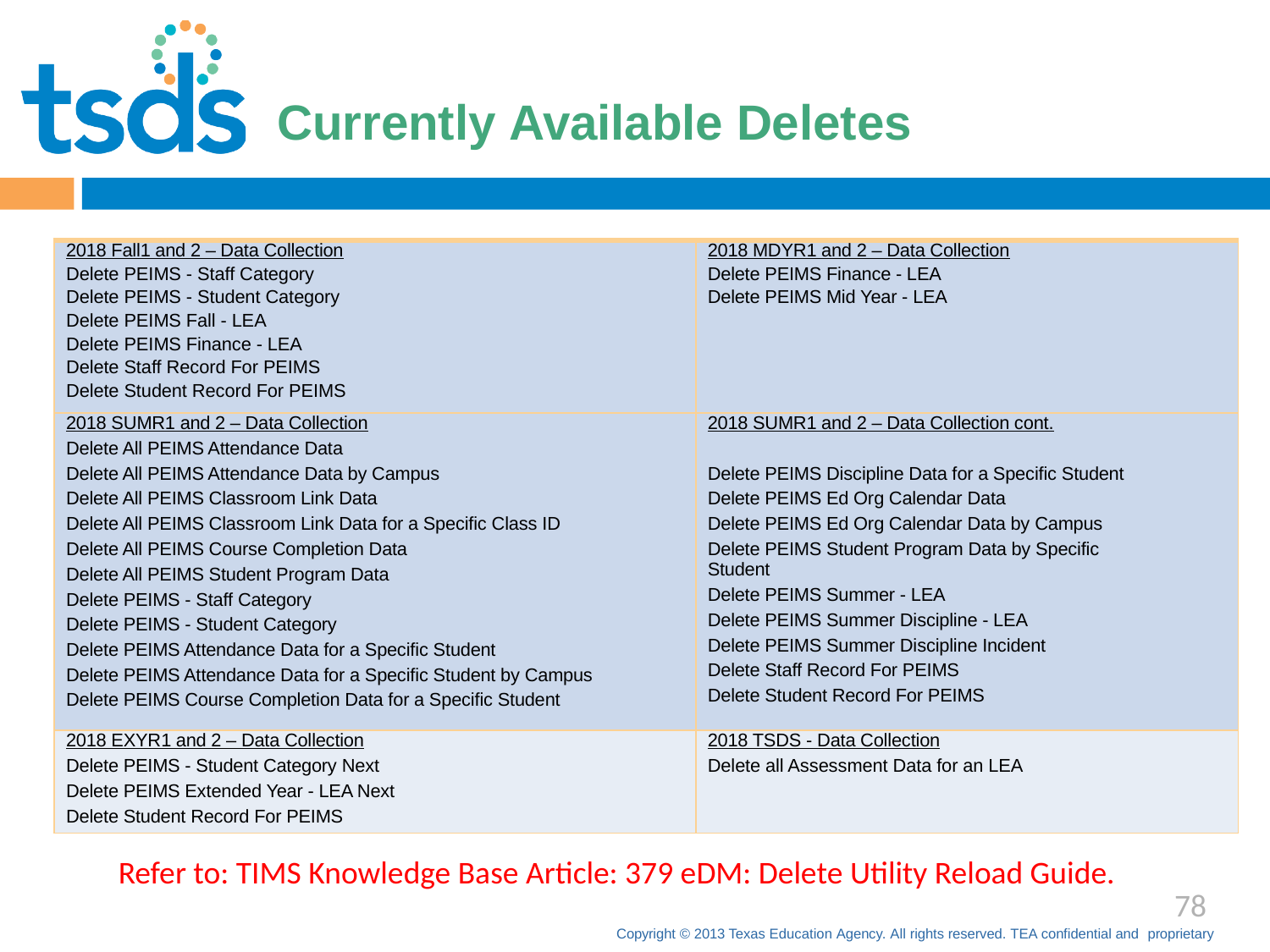

Click to edit Master title style

# Currently Available Deletes
| 2018 Fall1 and 2 – Data Collection Delete PEIMS - Staff Category Delete PEIMS - Student Category Delete PEIMS Fall - LEA Delete PEIMS Finance - LEA Delete Staff Record For PEIMS Delete Student Record For PEIMS | 2018 MDYR1 and 2 – Data Collection Delete PEIMS Finance - LEA Delete PEIMS Mid Year - LEA |
| --- | --- |
| 2018 SUMR1 and 2 – Data Collection Delete All PEIMS Attendance Data Delete All PEIMS Attendance Data by Campus Delete All PEIMS Classroom Link Data Delete All PEIMS Classroom Link Data for a Specific Class ID Delete All PEIMS Course Completion Data Delete All PEIMS Student Program Data Delete PEIMS - Staff Category Delete PEIMS - Student Category Delete PEIMS Attendance Data for a Specific Student Delete PEIMS Attendance Data for a Specific Student by Campus Delete PEIMS Course Completion Data for a Specific Student | 2018 SUMR1 and 2 – Data Collection cont. Delete PEIMS Discipline Data for a Specific Student Delete PEIMS Ed Org Calendar Data Delete PEIMS Ed Org Calendar Data by Campus Delete PEIMS Student Program Data by Specific Student Delete PEIMS Summer - LEA Delete PEIMS Summer Discipline - LEA Delete PEIMS Summer Discipline Incident Delete Staff Record For PEIMS Delete Student Record For PEIMS |
| 2018 EXYR1 and 2 – Data Collection Delete PEIMS - Student Category Next Delete PEIMS Extended Year - LEA Next Delete Student Record For PEIMS | 2018 TSDS - Data Collection Delete all Assessment Data for an LEA |
Refer to: TIMS Knowledge Base Article: 379 eDM: Delete Utility Reload Guide.

Copy

right © 2013 Texas Education Agency. All rights reserved. TEA confidential and  proprietary
78